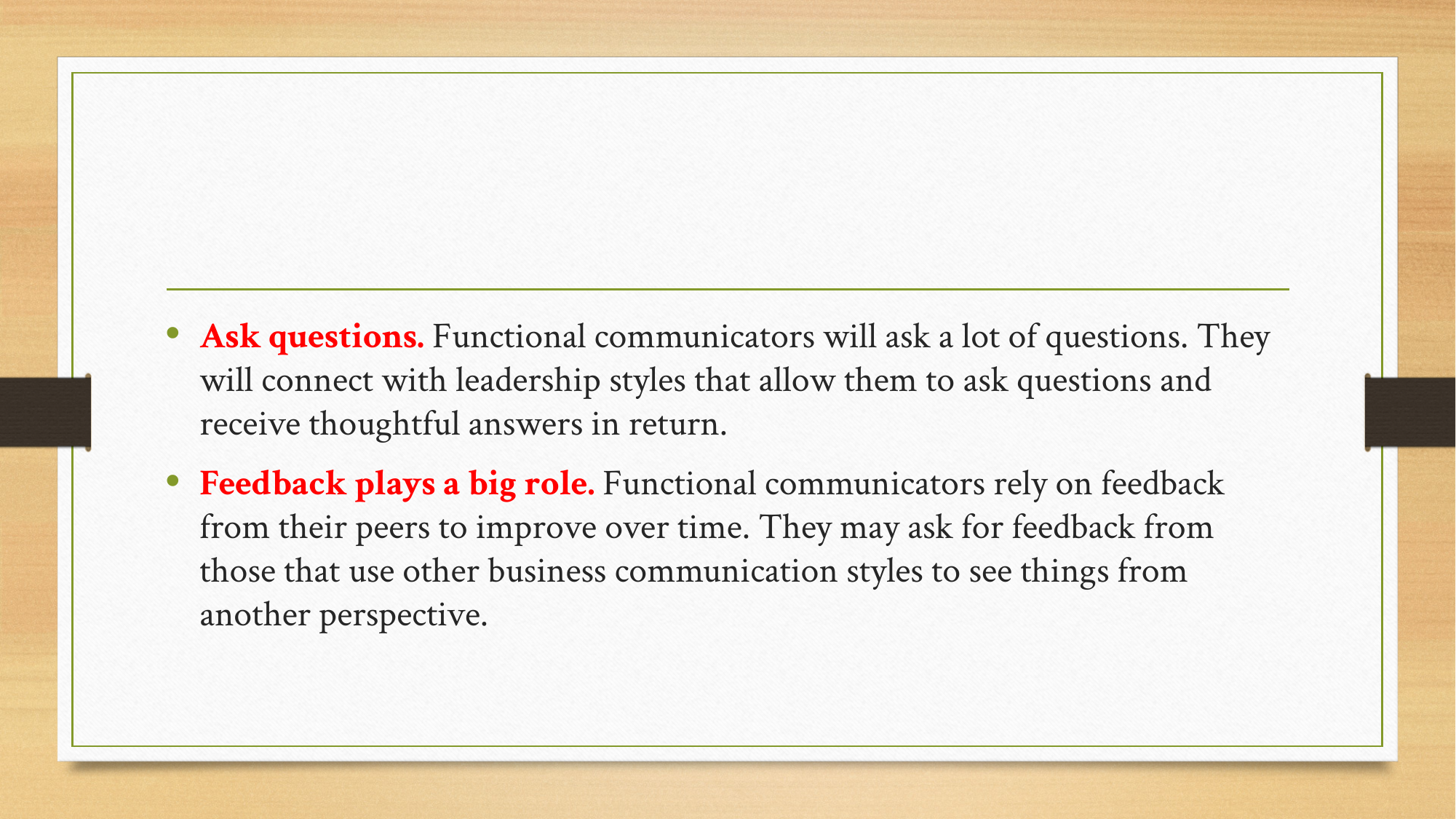

#
Ask questions. Functional communicators will ask a lot of questions. They will connect with leadership styles that allow them to ask questions and receive thoughtful answers in return.
Feedback plays a big role. Functional communicators rely on feedback from their peers to improve over time. They may ask for feedback from those that use other business communication styles to see things from another perspective.